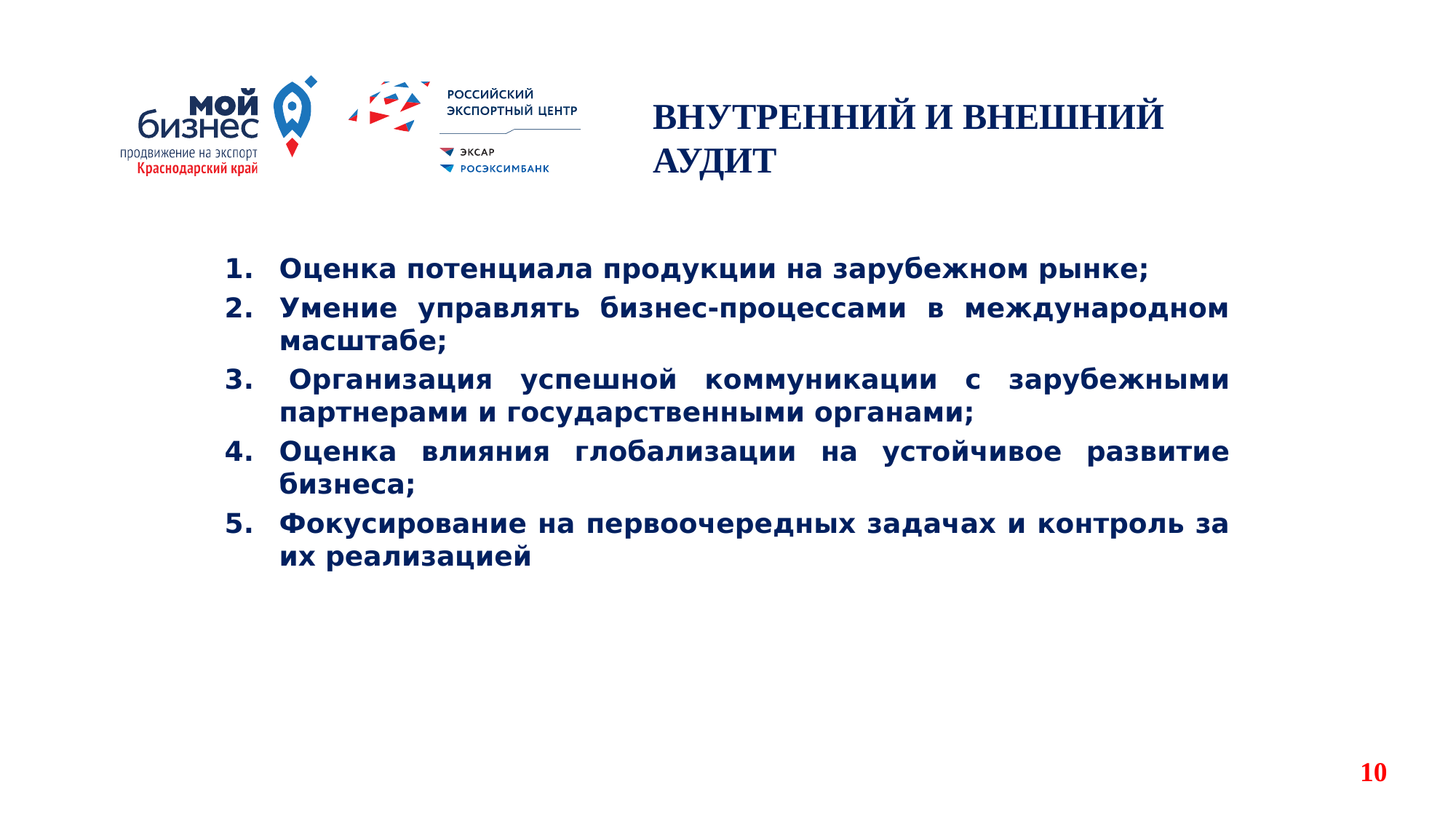

ВНУТРЕННИЙ И ВНЕШНИЙ АУДИТ
Оценка потенциала продукции на зарубежном рынке;
Умение управлять бизнес-процессами в международном масштабе;
 Организация успешной коммуникации с зарубежными партнерами и государственными органами;
Оценка влияния глобализации на устойчивое развитие бизнеса;
Фокусирование на первоочередных задачах и контроль за их реализацией
10
10